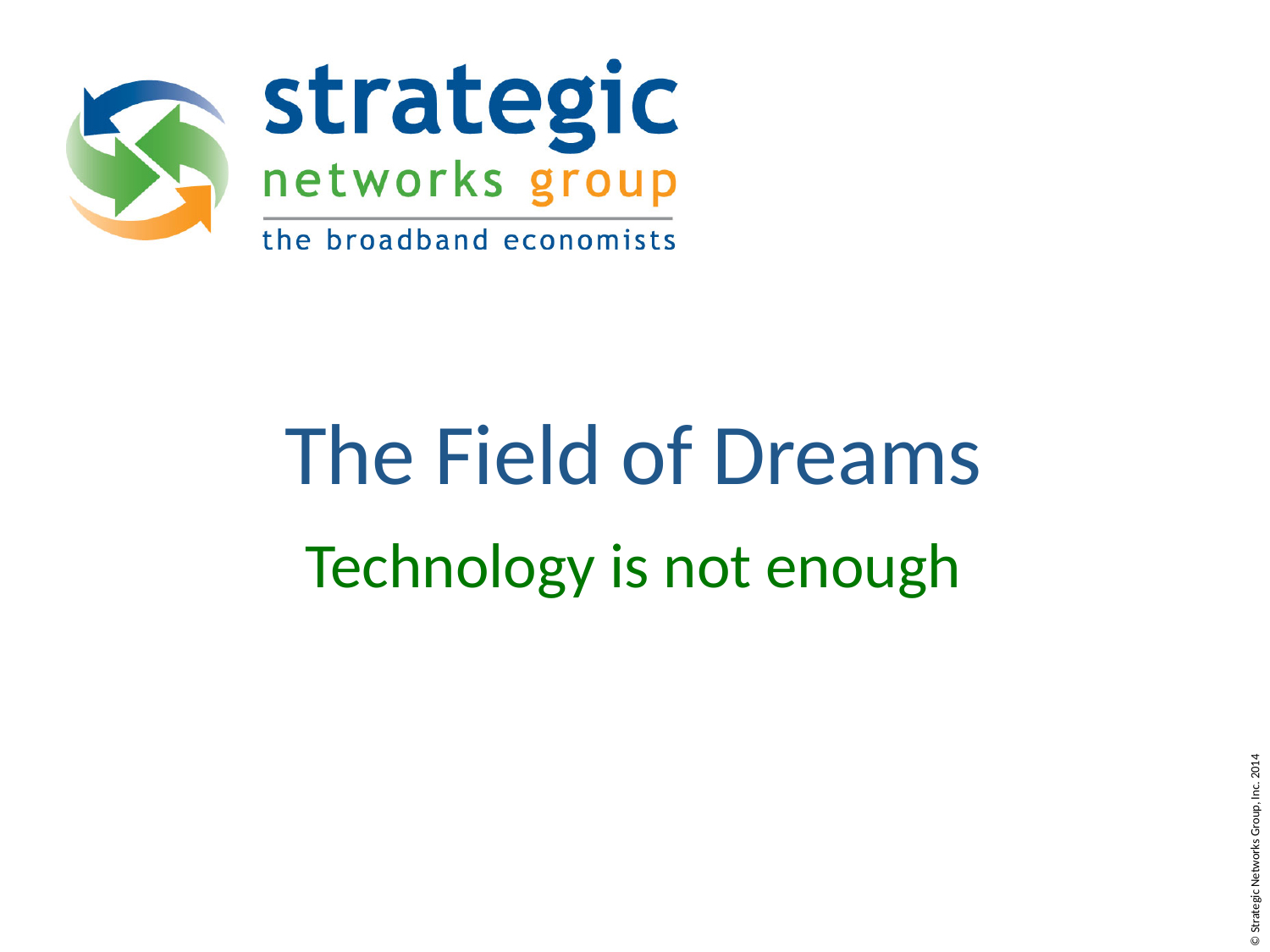

The Field of Dreams
Technology is not enough